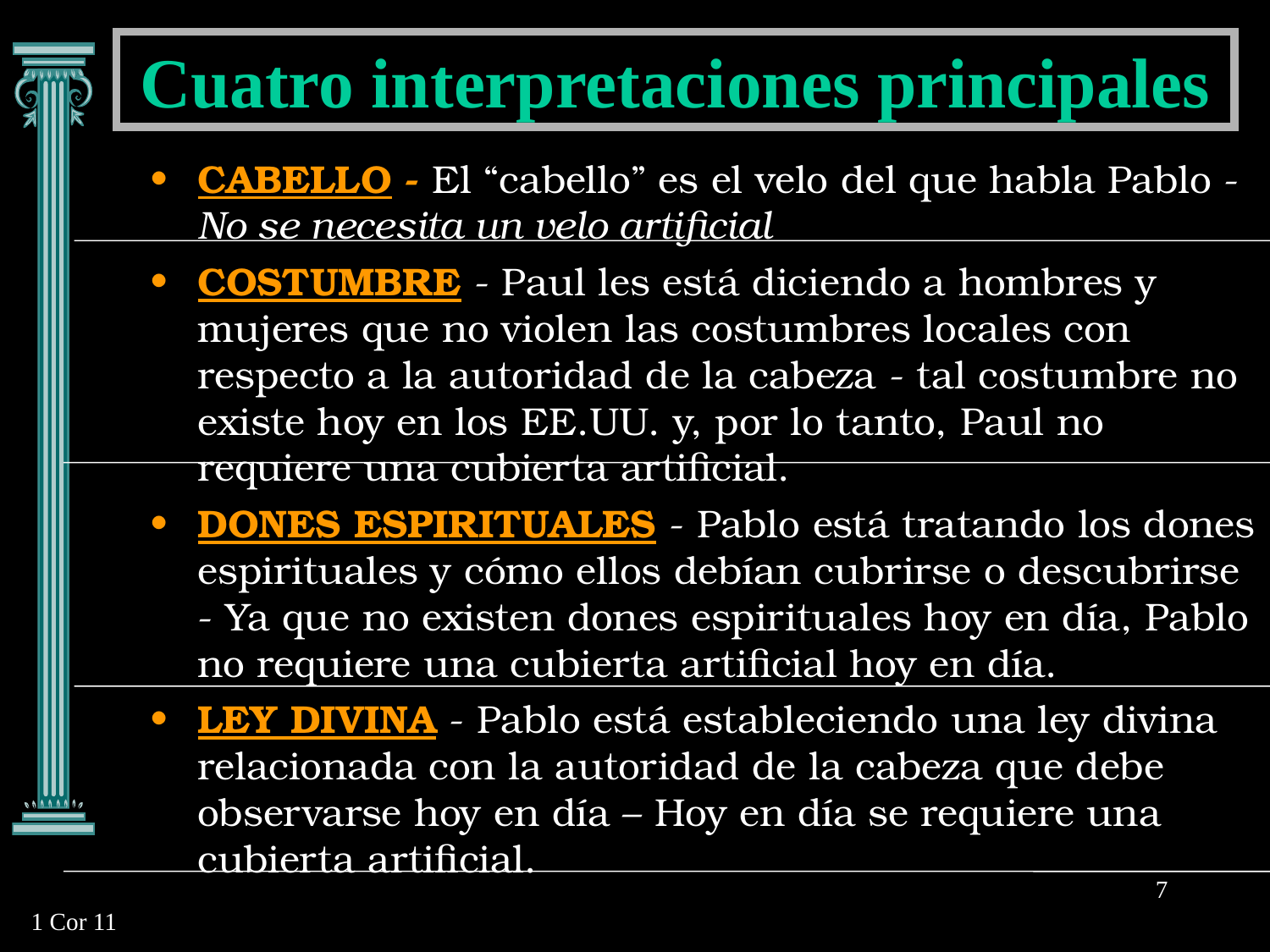

Cuatro interpretaciones principales
CABELLO - El “cabello” es el velo del que habla Pablo - No se necesita un velo artificial
COSTUMBRE - Paul les está diciendo a hombres y mujeres que no violen las costumbres locales con respecto a la autoridad de la cabeza - tal costumbre no existe hoy en los EE.UU. y, por lo tanto, Paul no requiere una cubierta artificial.
DONES ESPIRITUALES - Pablo está tratando los dones espirituales y cómo ellos debían cubrirse o descubrirse - Ya que no existen dones espirituales hoy en día, Pablo no requiere una cubierta artificial hoy en día.
LEY DIVINA - Pablo está estableciendo una ley divina relacionada con la autoridad de la cabeza que debe observarse hoy en día – Hoy en día se requiere una cubierta artificial.

7

1 Cor 11